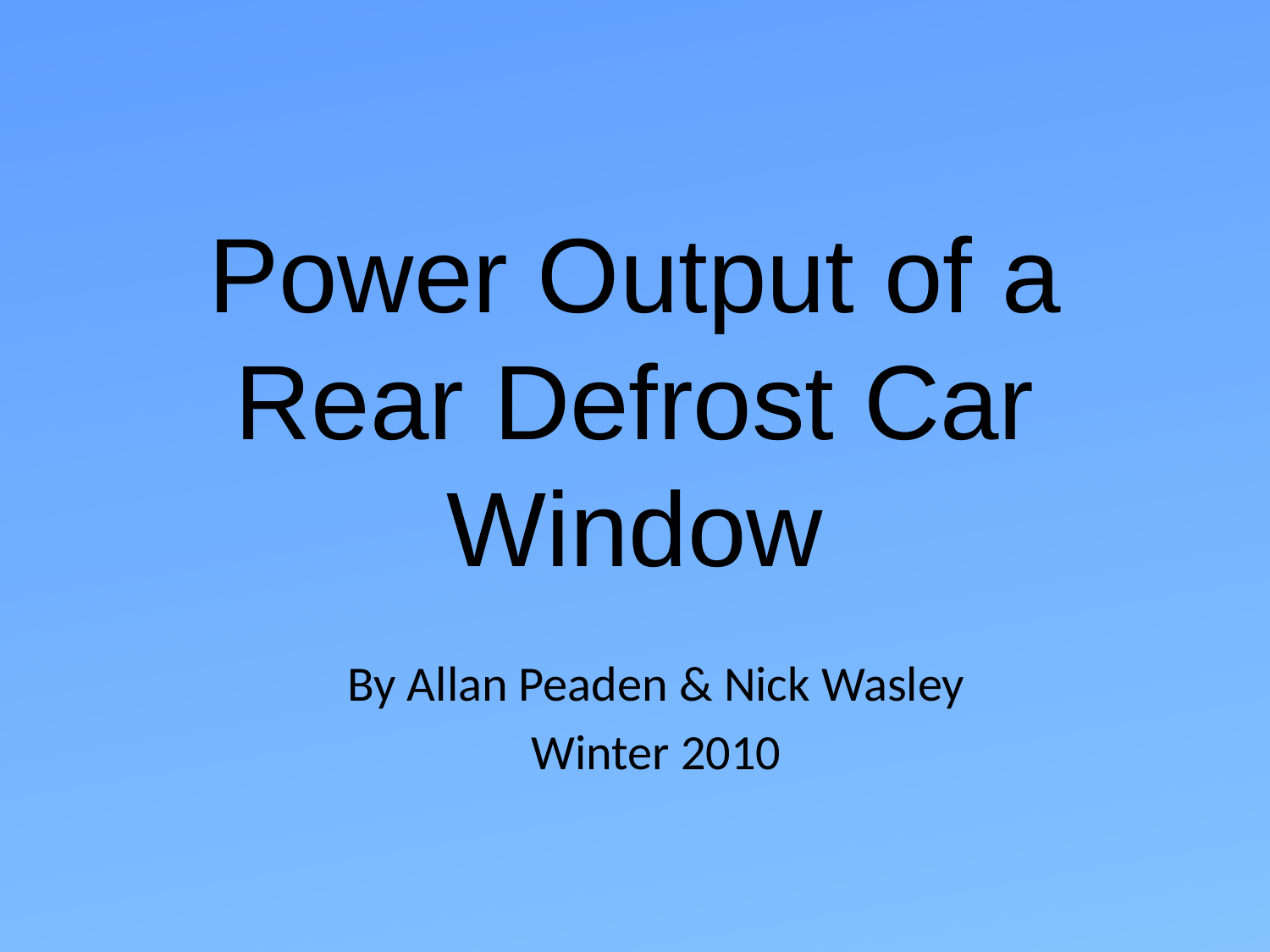

# Power Output of a Rear Defrost Car Window
By Allan Peaden & Nick Wasley
Winter 2010